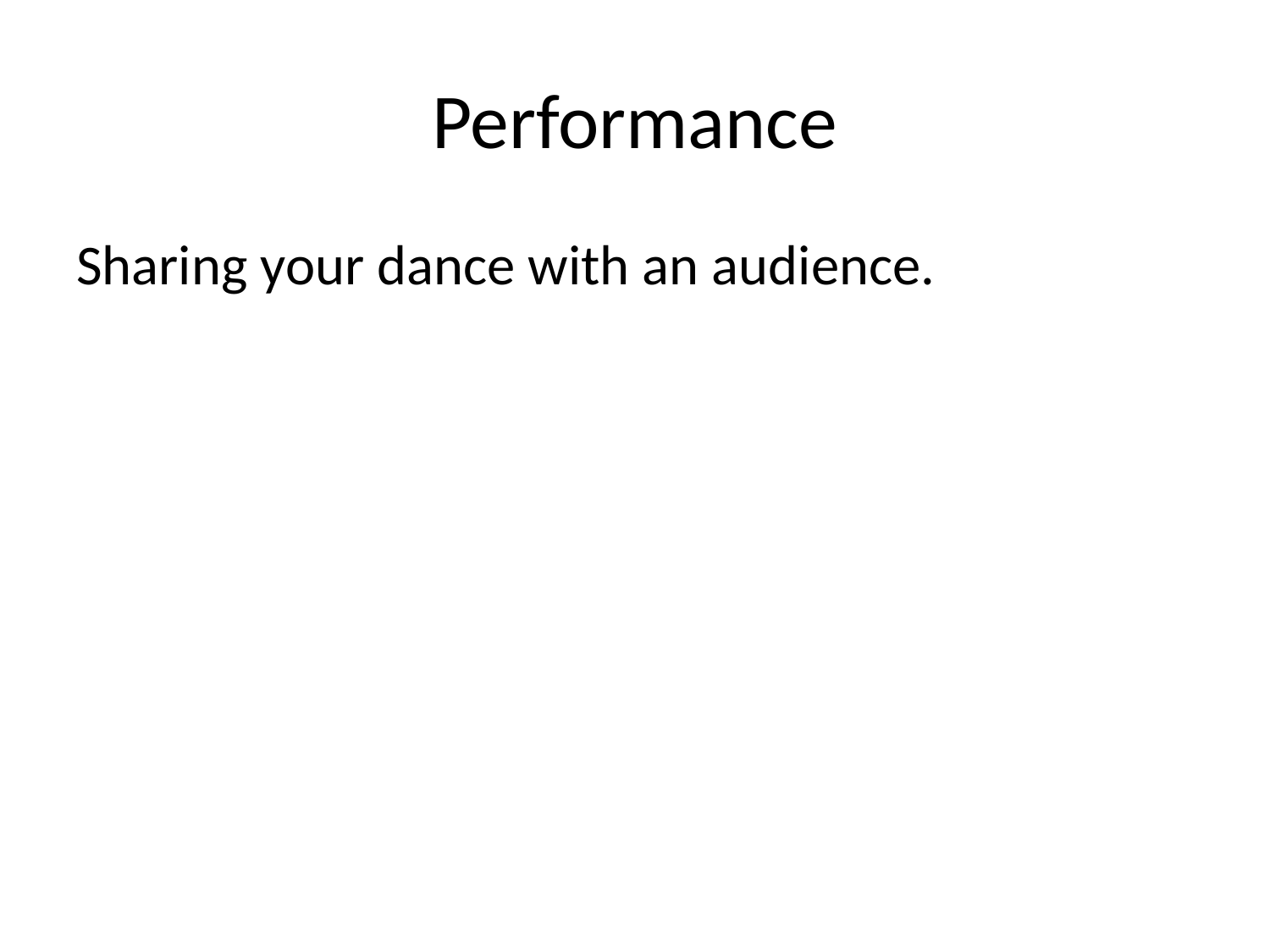

# Performance
Sharing your dance with an audience.